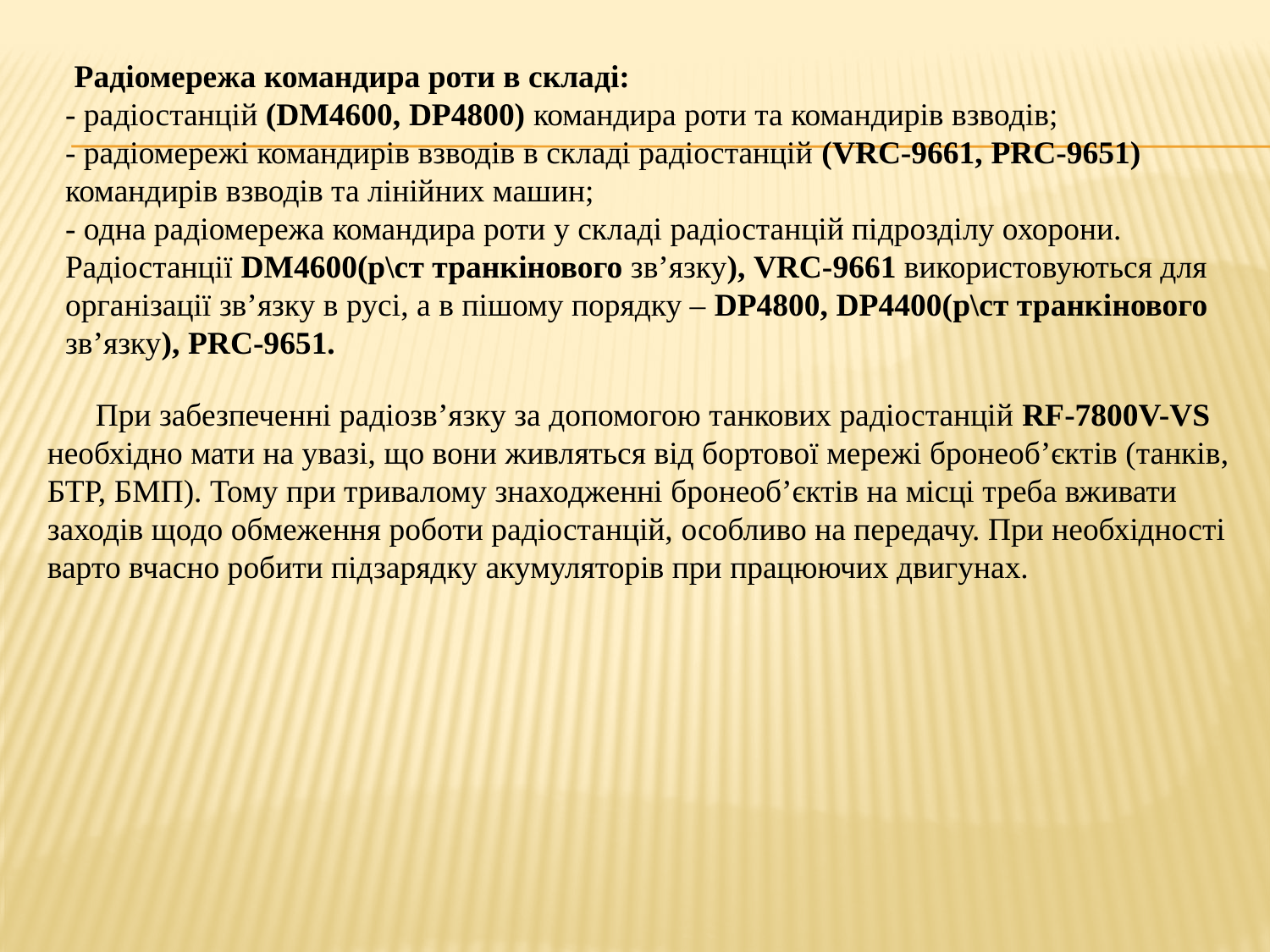

Радіомережа командира роти в складі:
- радіостанцій (DM4600, DР4800) командира роти та командирів взводів;
- радіомережі командирів взводів в складі радіостанцій (VRC-9661, РRC-9651) командирів взводів та лінійних машин;
- одна радіомережа командира роти у складі радіостанцій підрозділу охорони.               Радіостанції DM4600(р\ст транкінового зв’язку), VRC-9661 використовуються для організації зв’язку в русі, а в пішому порядку – DР4800, DР4400(р\ст транкінового зв’язку), РRC-9651.
      При забезпеченні радіозв’язку за допомогою танкових радіостанцій RF-7800V-VS  необхідно мати на увазі, що вони живляться від бортової мережі бронеоб’єктів (танків, БТР, БМП). Тому при тривалому знаходженні бронеоб’єктів на місці треба вживати заходів щодо обмеження роботи радіостанцій, особливо на передачу. При необхідності варто вчасно робити підзарядку акумуляторів при працюючих двигунах.